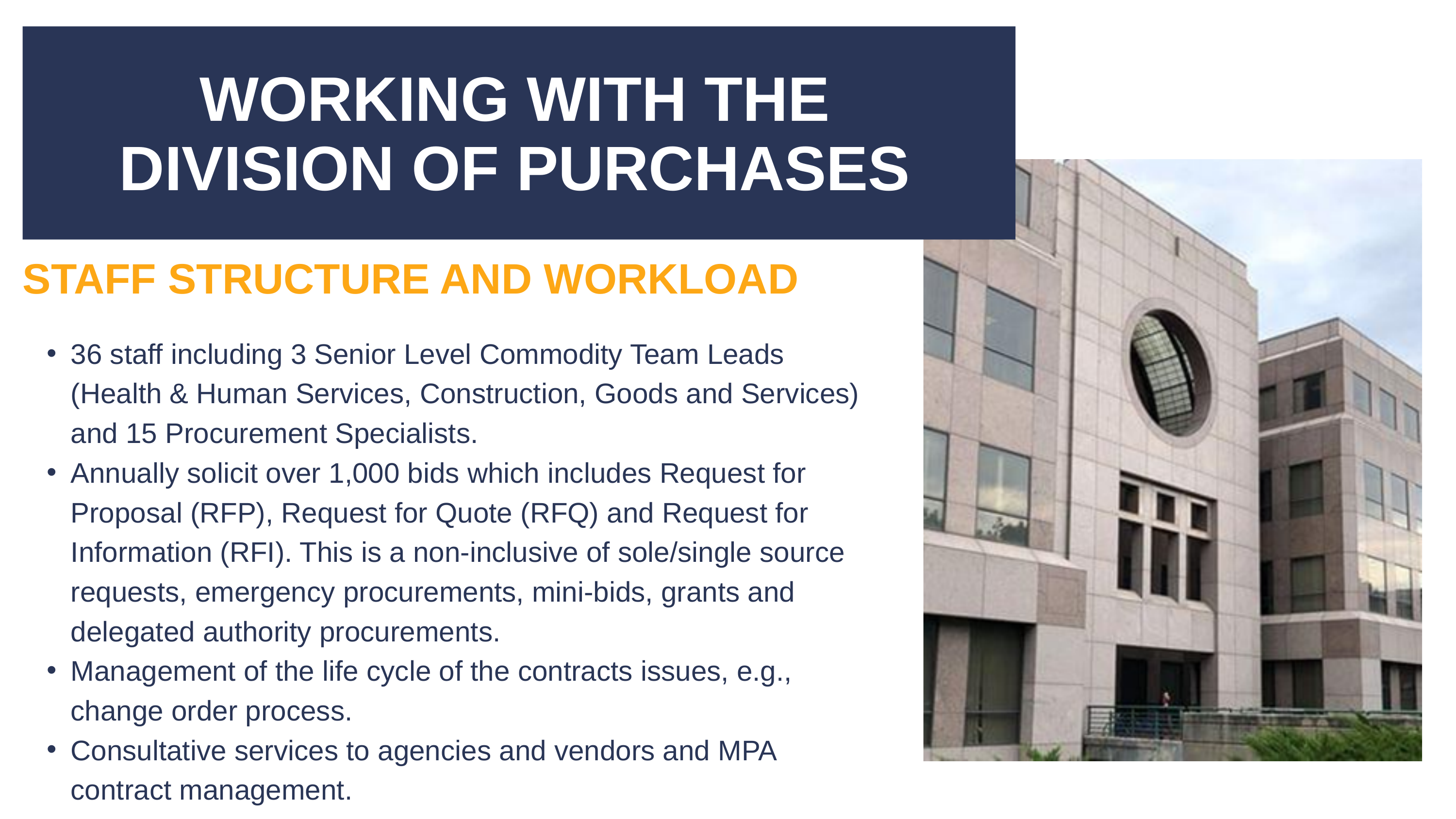

WORKING WITH THE DIVISION OF PURCHASES

STAFF STRUCTURE AND WORKLOAD
36 staff including 3 Senior Level Commodity Team Leads (Health & Human Services, Construction, Goods and Services) and 15 Procurement Specialists.
Annually solicit over 1,000 bids which includes Request for Proposal (RFP), Request for Quote (RFQ) and Request for Information (RFI). This is a non-inclusive of sole/single source requests, emergency procurements, mini-bids, grants and delegated authority procurements.
Management of the life cycle of the contracts issues, e.g., change order process.
Consultative services to agencies and vendors and MPA contract management.